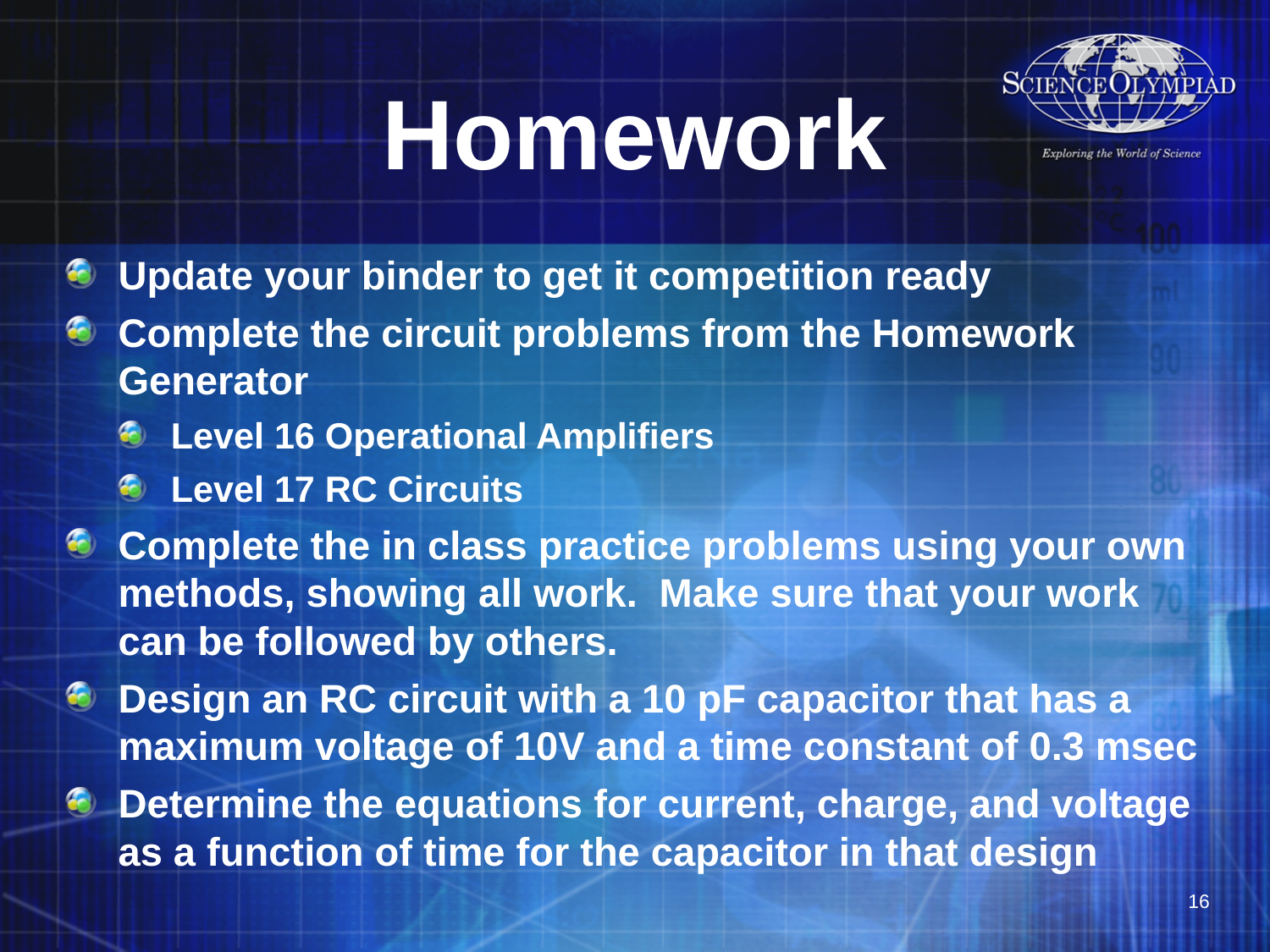

# Homework
Update your binder to get it competition ready
Complete the circuit problems from the Homework Generator
Level 16 Operational Amplifiers
Level 17 RC Circuits
Complete the in class practice problems using your own methods, showing all work.  Make sure that your work can be followed by others.
Design an RC circuit with a 10 pF capacitor that has a maximum voltage of 10V and a time constant of 0.3 msec
Determine the equations for current, charge, and voltage as a function of time for the capacitor in that design
16